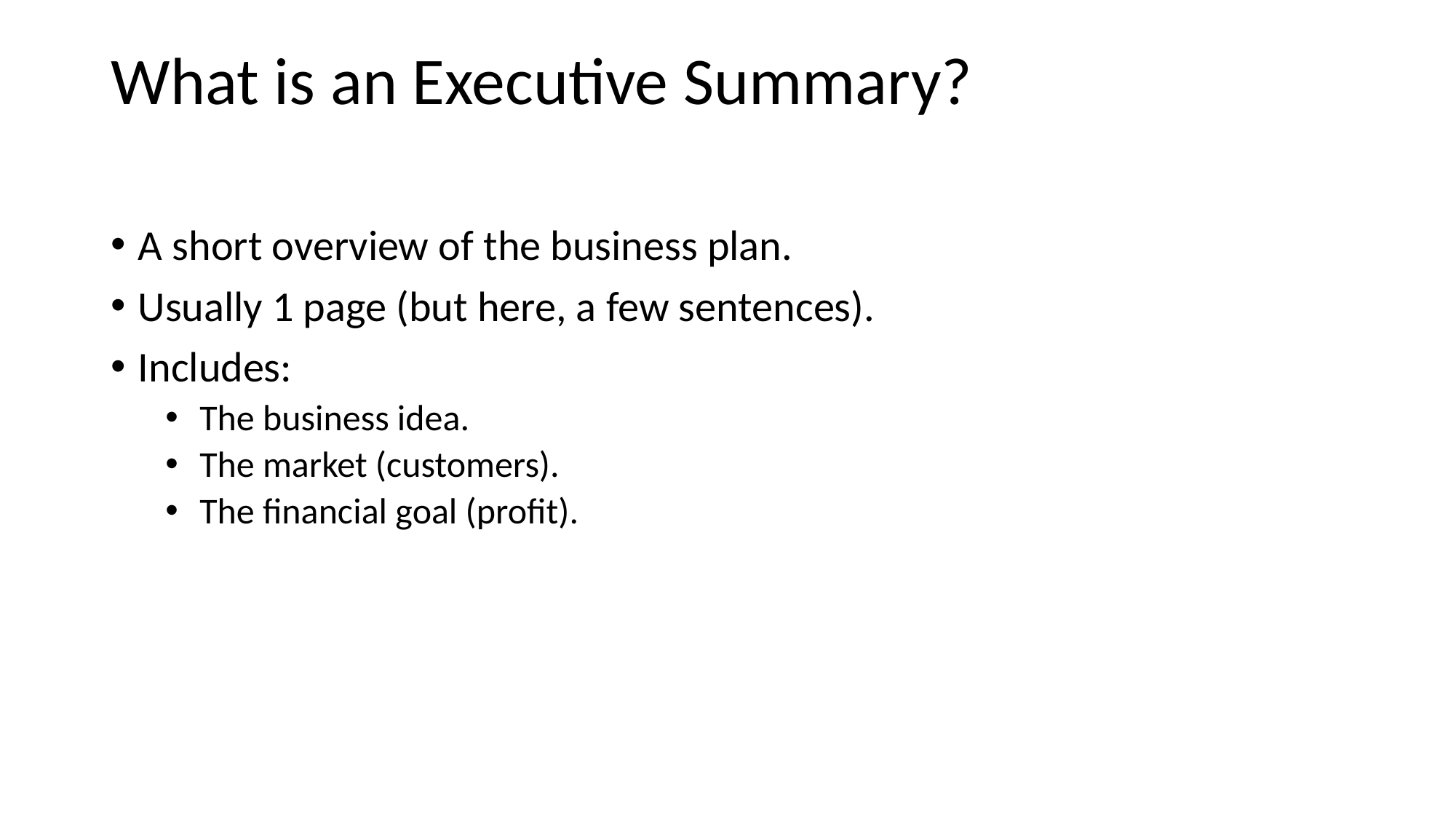

# What is an Executive Summary?
A short overview of the business plan.
Usually 1 page (but here, a few sentences).
Includes:
The business idea.
The market (customers).
The financial goal (profit).